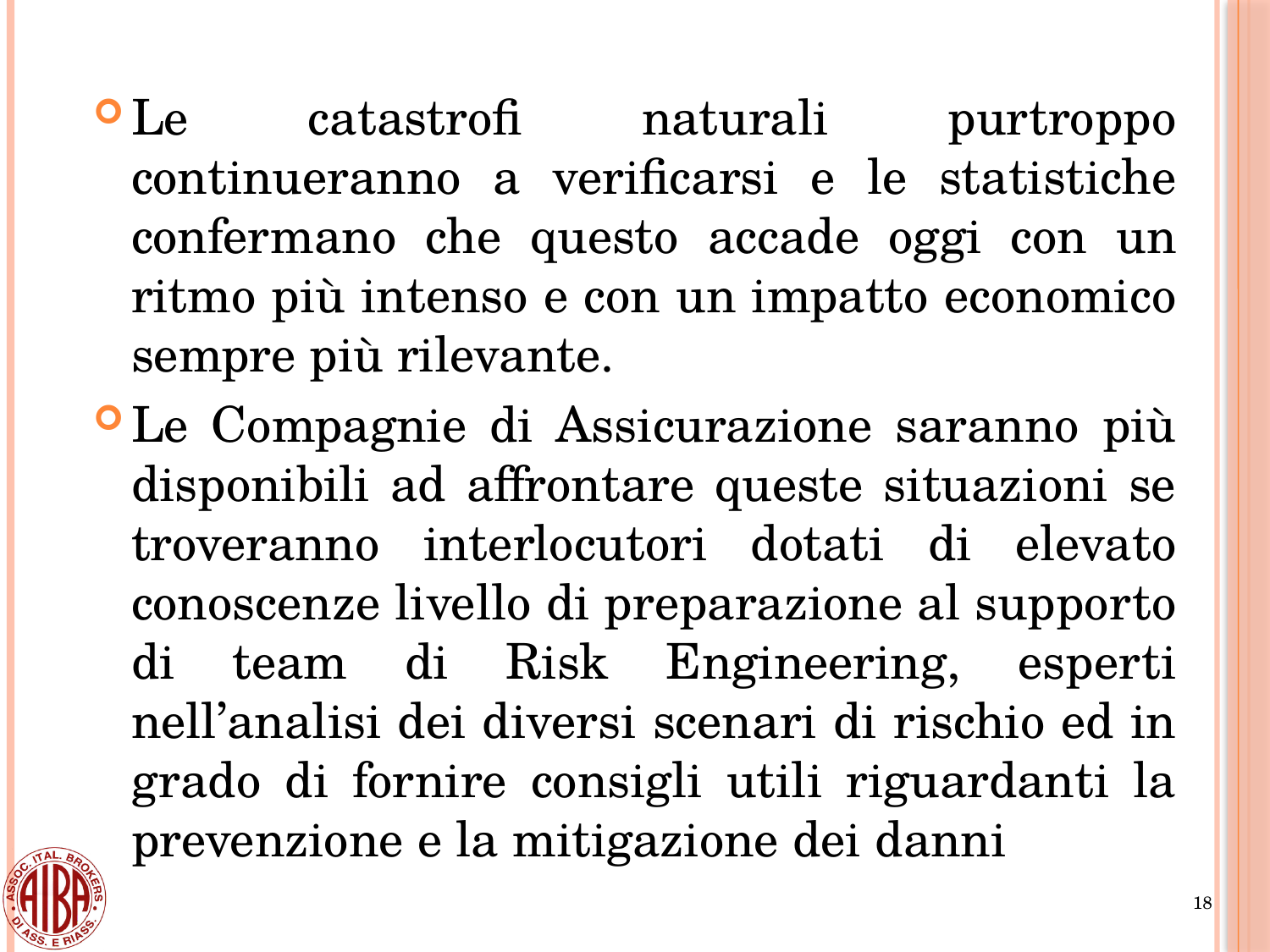

Le catastrofi naturali purtroppo continueranno a verificarsi e le statistiche confermano che questo accade oggi con un ritmo più intenso e con un impatto economico sempre più rilevante.
Le Compagnie di Assicurazione saranno più disponibili ad affrontare queste situazioni se troveranno interlocutori dotati di elevato conoscenze livello di preparazione al supporto di team di Risk Engineering, esperti nell’analisi dei diversi scenari di rischio ed in grado di fornire consigli utili riguardanti la prevenzione e la mitigazione dei danni

18